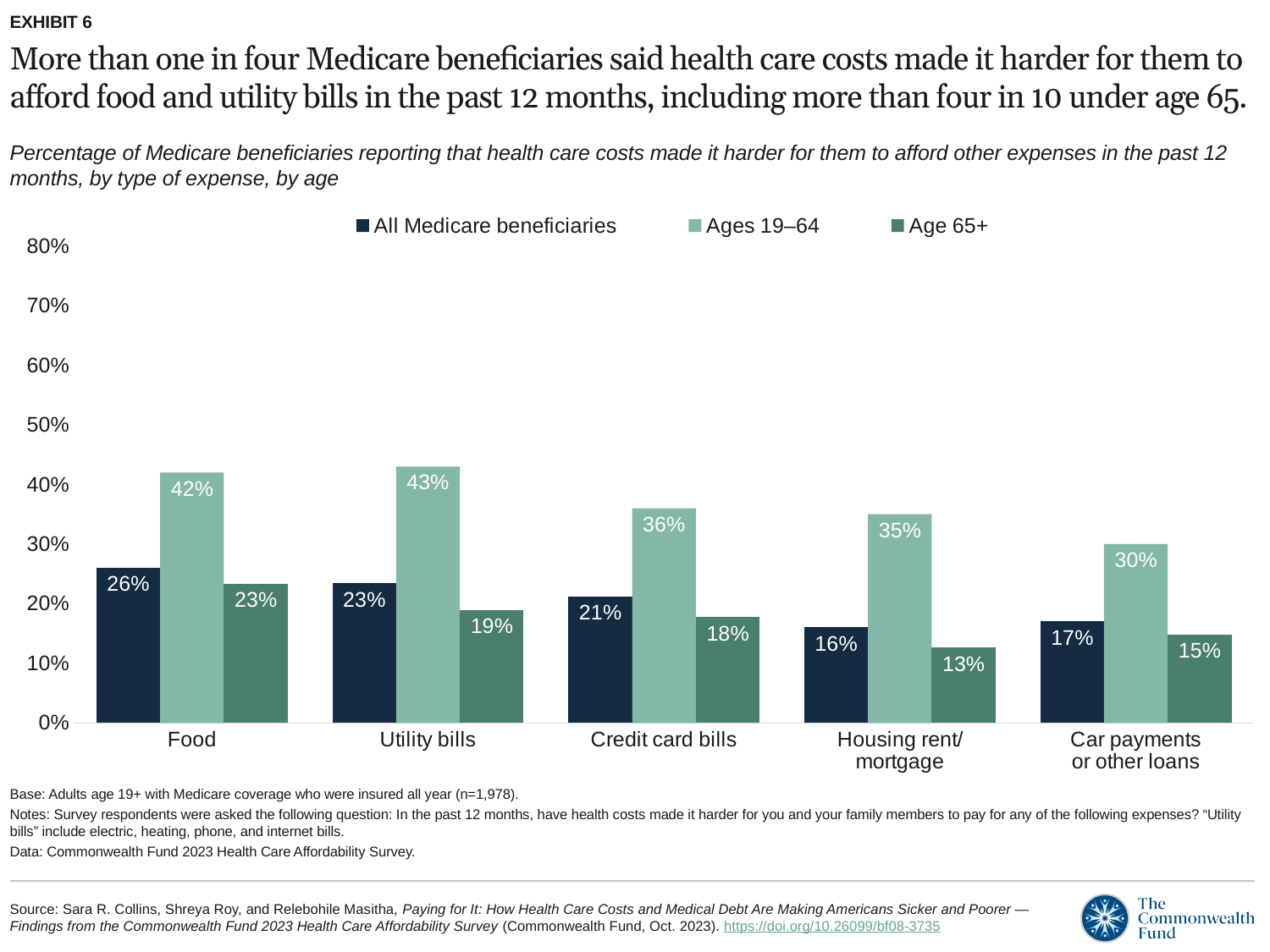

EXHIBIT 6
# More than one in four Medicare beneficiaries said health care costs made it harder for them to afford food and utility bills in the past 12 months, including more than four in 10 under age 65.
Percentage of Medicare beneficiaries reporting that health care costs made it harder for them to afford other expenses in the past 12 months, by type of expense, by age

### Chart

| Category | All Medicare beneficiaries | Ages 19–64 | Age 65+ |
|---|---|---|---|
| Food | 0.26 | 0.42 | 0.23325213154689403 |
| Utility bills | 0.23402770905492332 | 0.43 | 0.18879415347137637 |
| Credit card bills | 0.2114992577931717 | 0.36 | 0.17722289890377588 |
| Housing rent/
mortgage | 0.16 | 0.35 | 0.12606577344701583 |
| Car payments
or other loans | 0.17 | 0.3 | 0.14799025578562727 |
Base: Adults age 19+ with Medicare coverage who were insured all year (n=1,978).
Notes: Survey respondents were asked the following question: In the past 12 months, have health costs made it harder for you and your family members to pay for any of the following expenses? “Utility bills” include electric, heating, phone, and internet bills.
Data: Commonwealth Fund 2023 Health Care Affordability Survey.